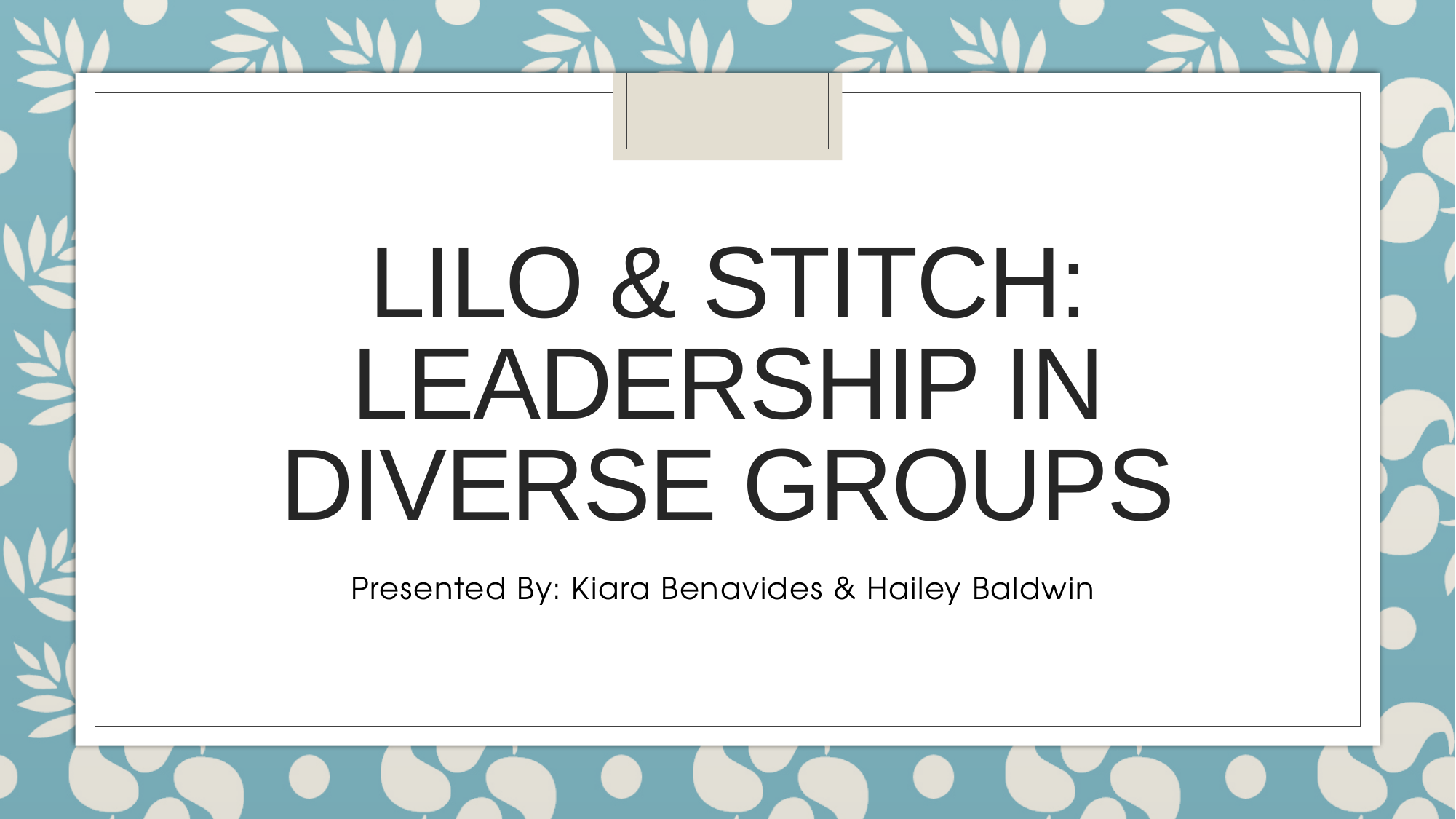

# Lilo & Stitch: Leadership in Diverse Groups
Presented By: Kiara Benavides & Hailey Baldwin